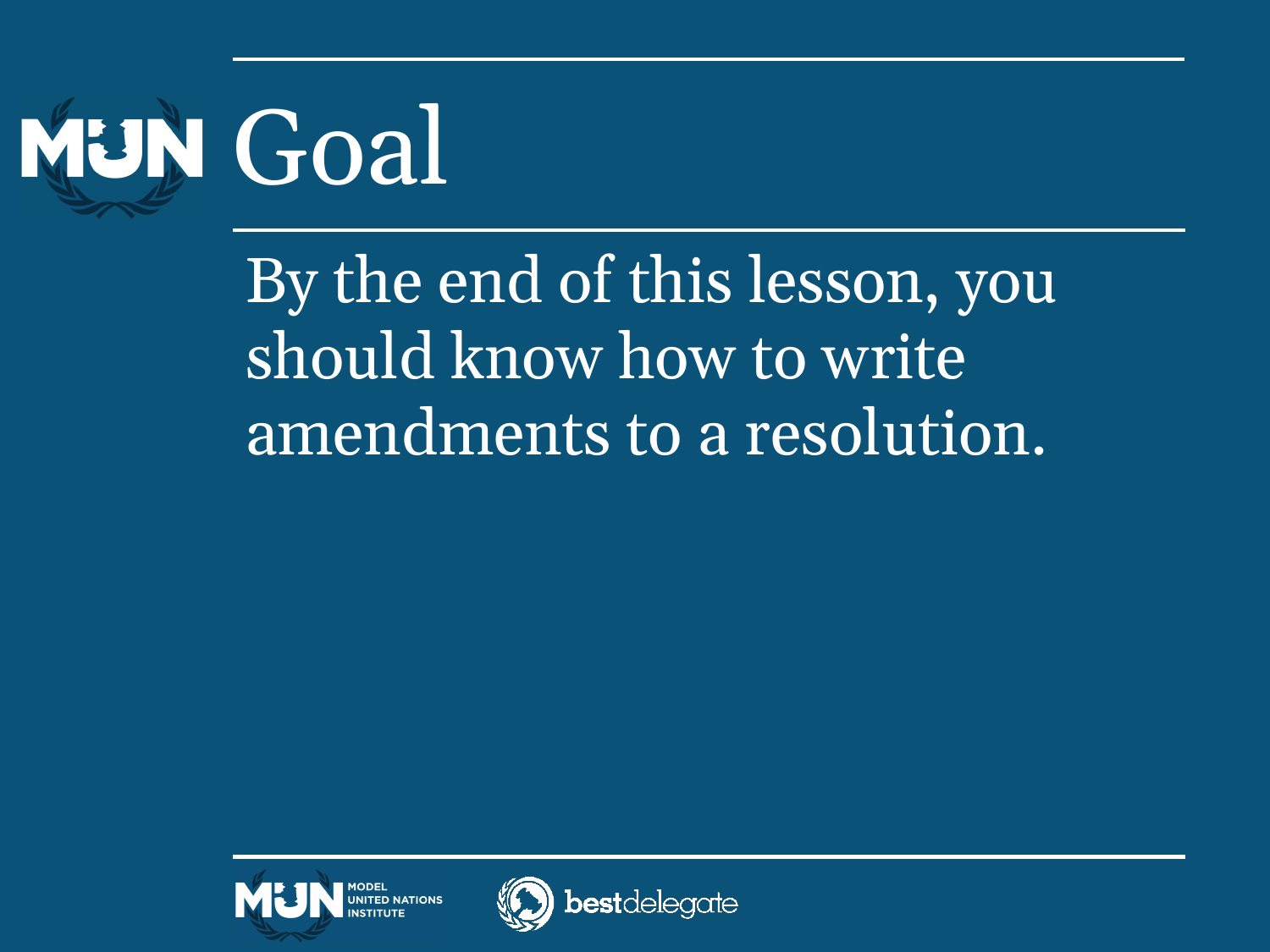

# Goal
By the end of this lesson, you should know how to write amendments to a resolution.